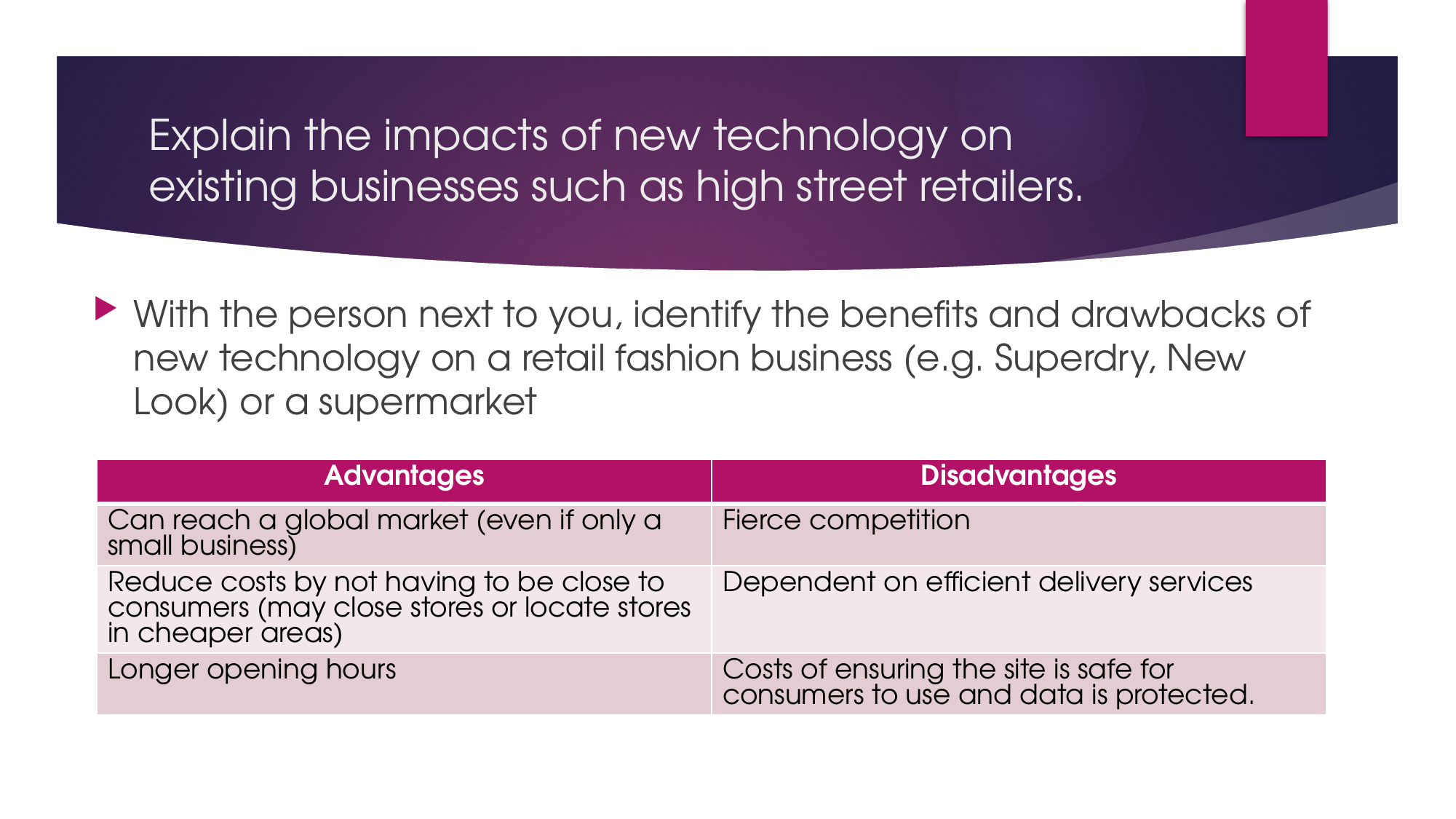

# Explain the impacts of new technology on existing businesses such as high street retailers.
With the person next to you, identify the benefits and drawbacks of new technology on a retail fashion business (e.g. Superdry, New Look) or a supermarket
| Advantages | Disadvantages |
| --- | --- |
| Can reach a global market (even if only a small business) | Fierce competition |
| Reduce costs by not having to be close to consumers (may close stores or locate stores in cheaper areas) | Dependent on efficient delivery services |
| Longer opening hours | Costs of ensuring the site is safe for consumers to use and data is protected. |